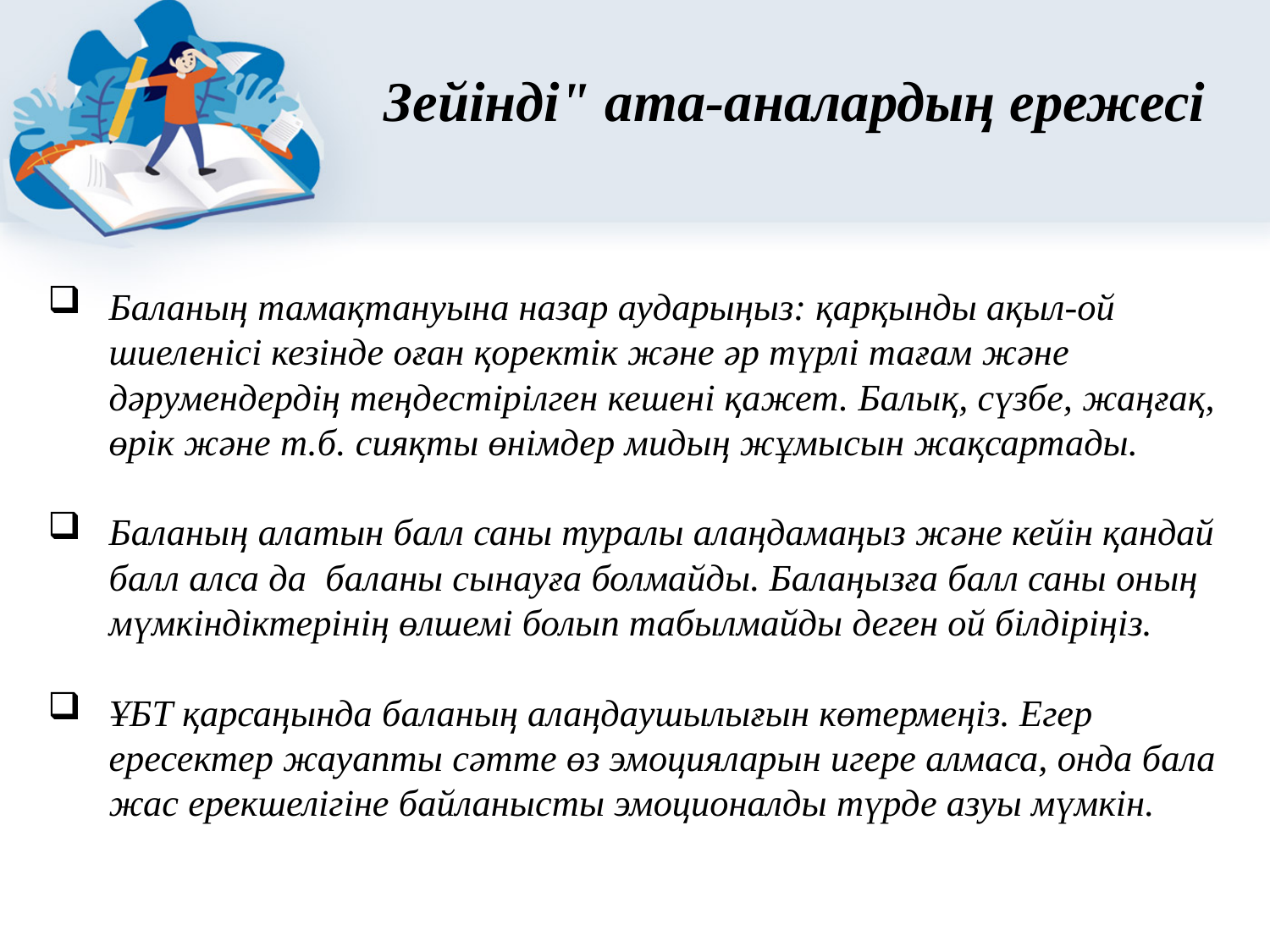

# Зейінді" ата-аналардың ережесі
Баланың тамақтануына назар аударыңыз: қарқынды ақыл-ой шиеленісі кезінде оған қоректік және әр түрлі тағам және дәрумендердің теңдестірілген кешені қажет. Балық, сүзбе, жаңғақ, өрік және т.б. сияқты өнімдер мидың жұмысын жақсартады.

Баланың алатын балл саны туралы алаңдамаңыз және кейін қандай балл алса да  баланы сынауға болмайды. Балаңызға балл саны оның мүмкіндіктерінің өлшемі болып табылмайды деген ой білдіріңіз.

ҰБТ қарсаңында баланың алаңдаушылығын көтермеңіз. Егер ересектер жауапты сәтте өз эмоцияларын игере алмаса, онда бала жас ерекшелігіне байланысты эмоционалды түрде азуы мүмкін.